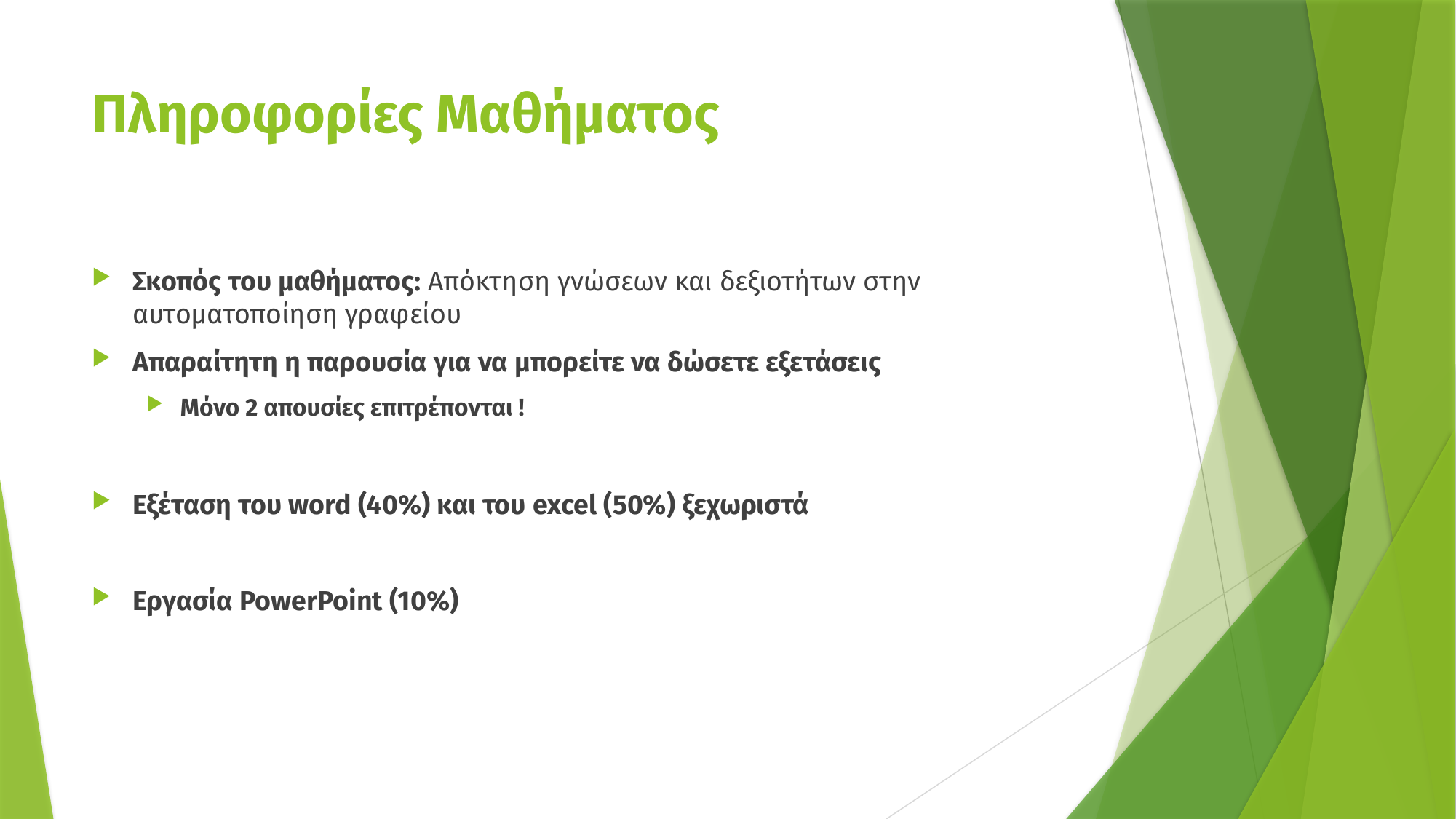

# Πληροφορίες Μαθήματος
Σκοπός του μαθήματος: Απόκτηση γνώσεων και δεξιοτήτων στην αυτοματοποίηση γραφείου
Απαραίτητη η παρουσία για να μπορείτε να δώσετε εξετάσεις
Μόνο 2 απουσίες επιτρέπονται !

Εξέταση του word (40%) και του excel (50%) ξεχωριστά

Εργασία PowerPoint (10%)